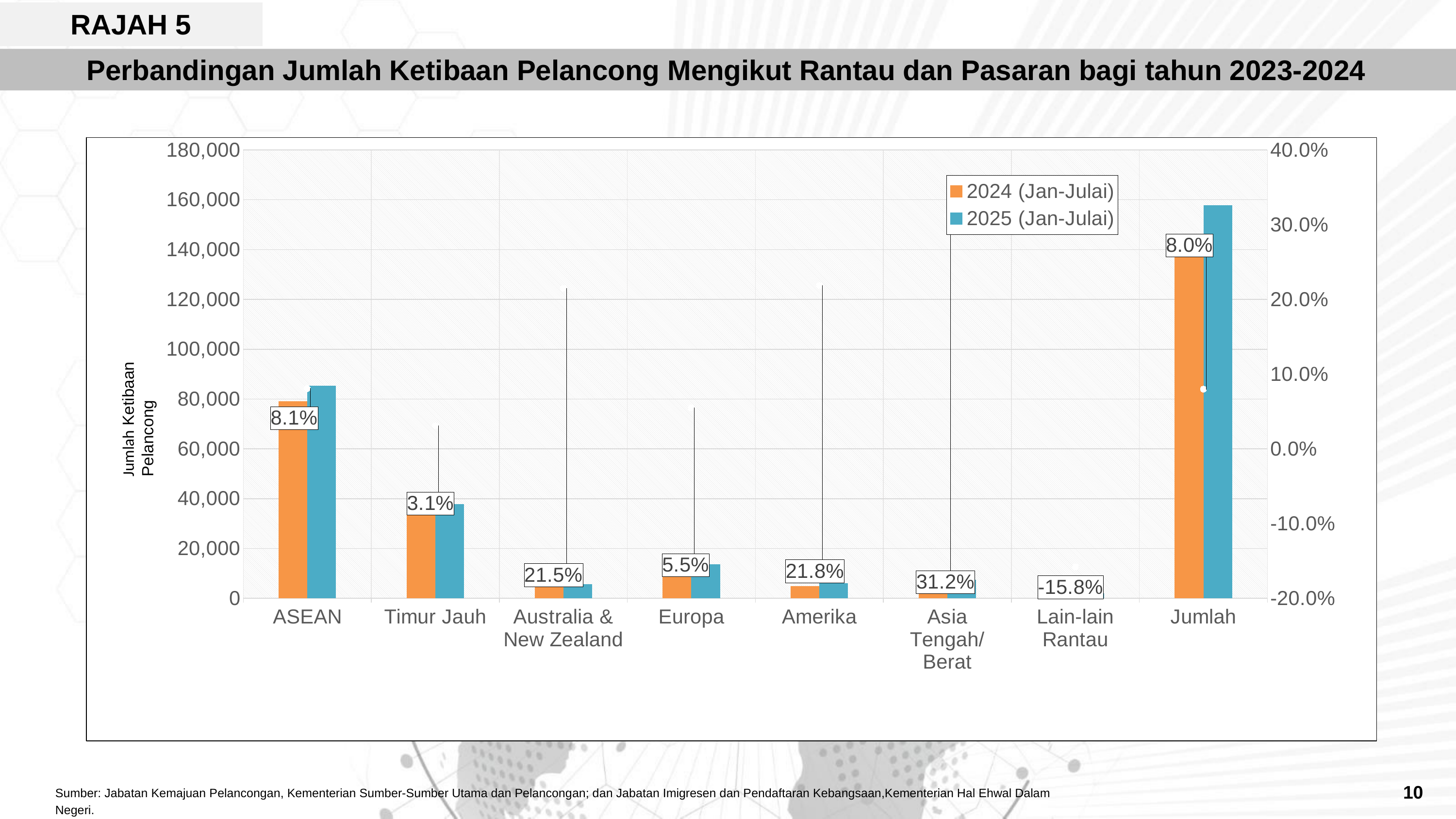

# RAJAH 5

Perbandingan Jumlah Ketibaan Pelancong Mengikut Rantau dan Pasaran bagi tahun 2023-2024

### Chart

| Category | 2024 (Jan-Julai) | 2025 (Jan-Julai) | Pertumbuhan % |
|---|---|---|---|
| ASEAN | 79050.0 | 85424.0 | 0.0806325110689437 |
| Timur Jauh | 36743.0 | 37879.0 | 0.030917453664643605 |
| Australia & New Zealand | 4625.0 | 5619.0 | 0.21491891891891893 |
| Europa | 12870.0 | 13579.0 | 0.05508935508935509 |
| Amerika | 4975.0 | 6062.0 | 0.21849246231155778 |
| Asia Tengah/Berat | 5610.0 | 7363.0 | 0.3124777183600713 |
| Lain-lain Rantau | 2340.0 | 1970.0 | -0.1581196581196581 |
| Jumlah | 146213.0 | 157896.0 | 0.07990397570667451 |
Jumlah Ketibaan Pelancong
10
Sumber: Jabatan Kemajuan Pelancongan, Kementerian Sumber-Sumber Utama dan Pelancongan; dan Jabatan Imigresen dan Pendaftaran Kebangsaan,Kementerian Hal Ehwal Dalam Negeri.